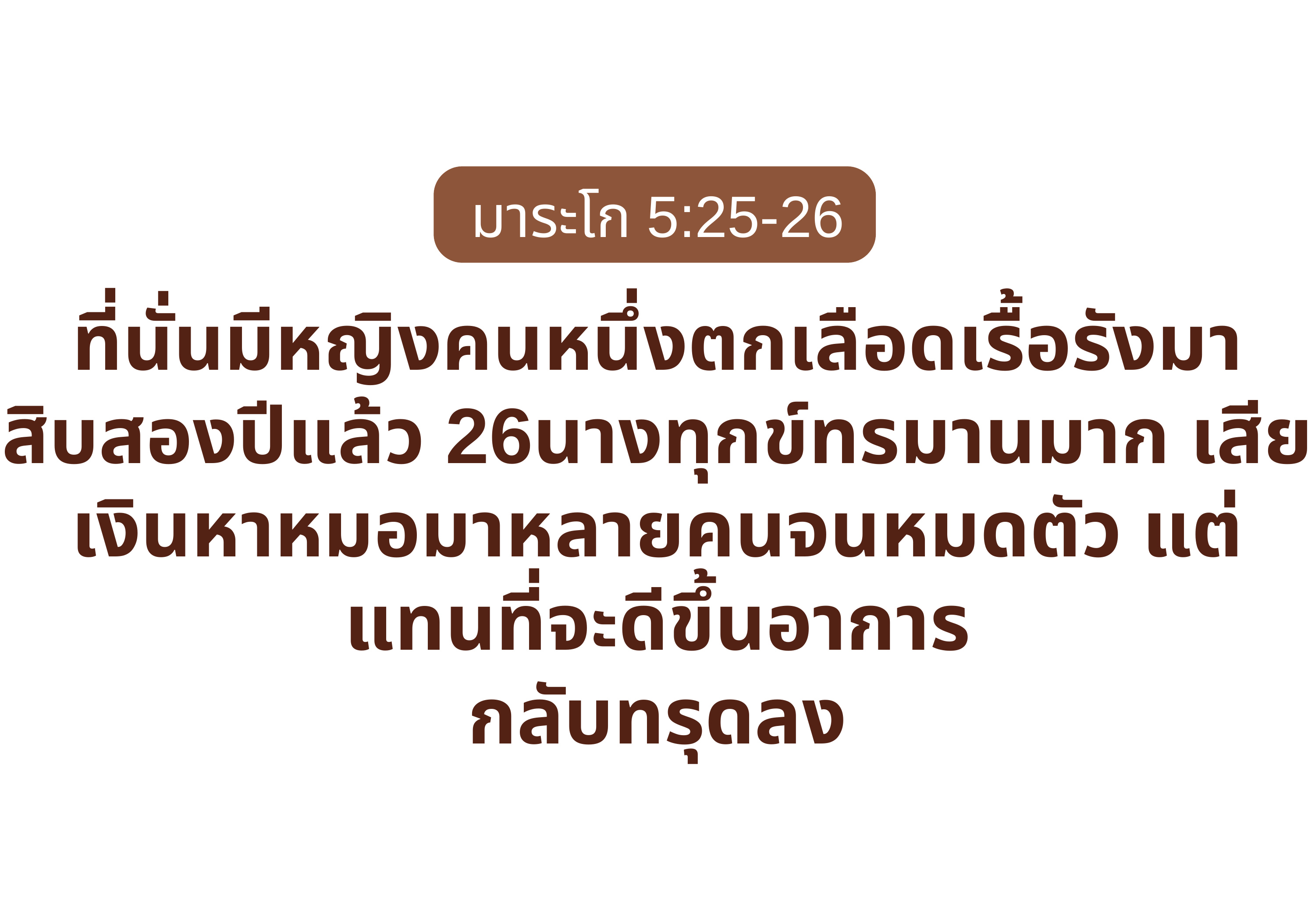

มาระโก‬ ‭5‬:‭25-26
ที่นั่นมีหญิงคนหนึ่งตกเลือดเรื้อรังมา
สิบสองปีแล้ว 26นางทุกข์ทรมานมาก เสียเงินหาหมอมาหลายคนจนหมดตัว แต่แทนที่จะดีขึ้นอาการ
กลับทรุดลง